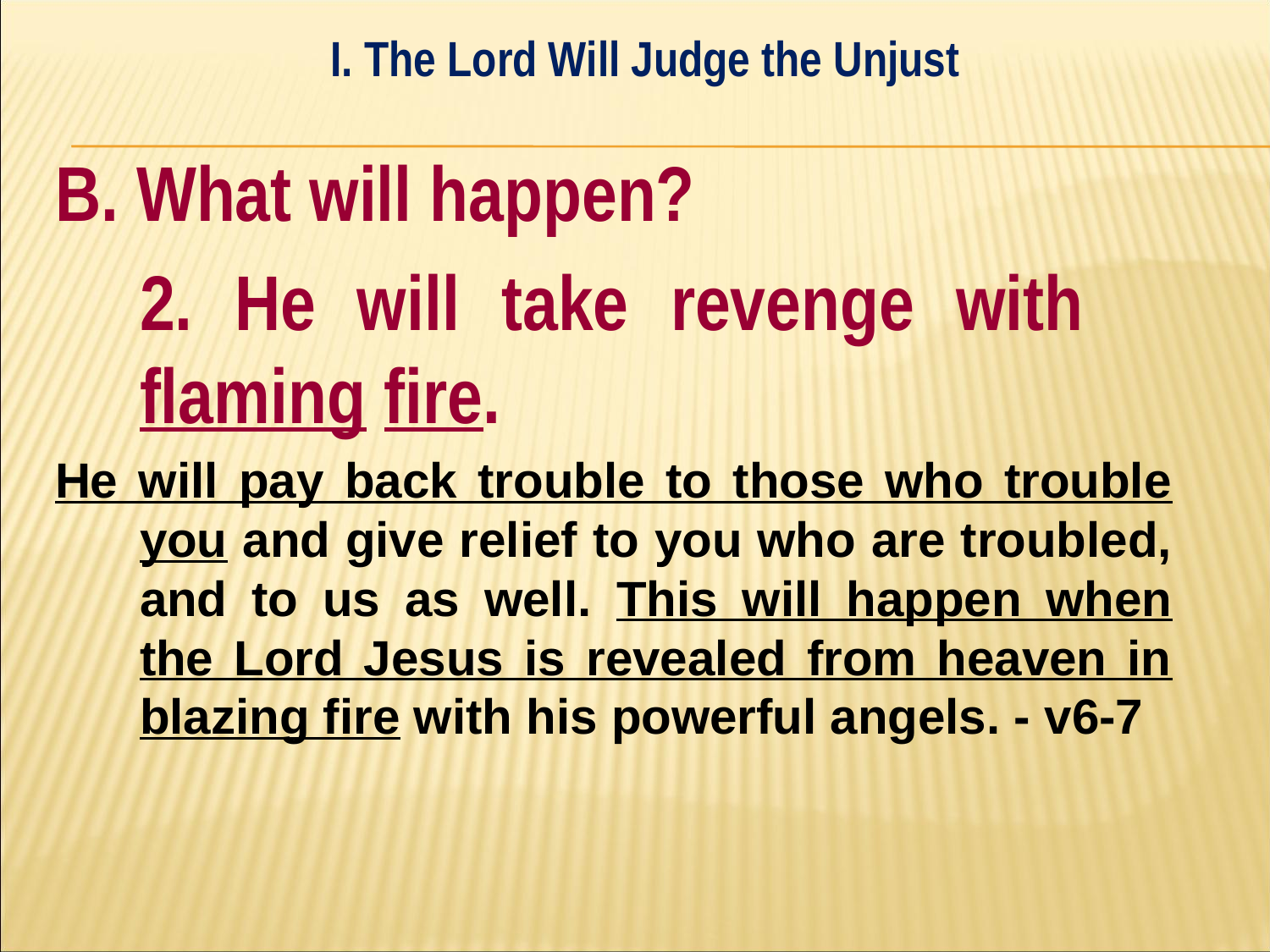

I. The Lord Will Judge the Unjust
B. What will happen?
	2. He will take revenge with 	flaming fire.
He will pay back trouble to those who trouble you and give relief to you who are troubled, and to us as well. This will happen when the Lord Jesus is revealed from heaven in blazing fire with his powerful angels. - v6-7
#